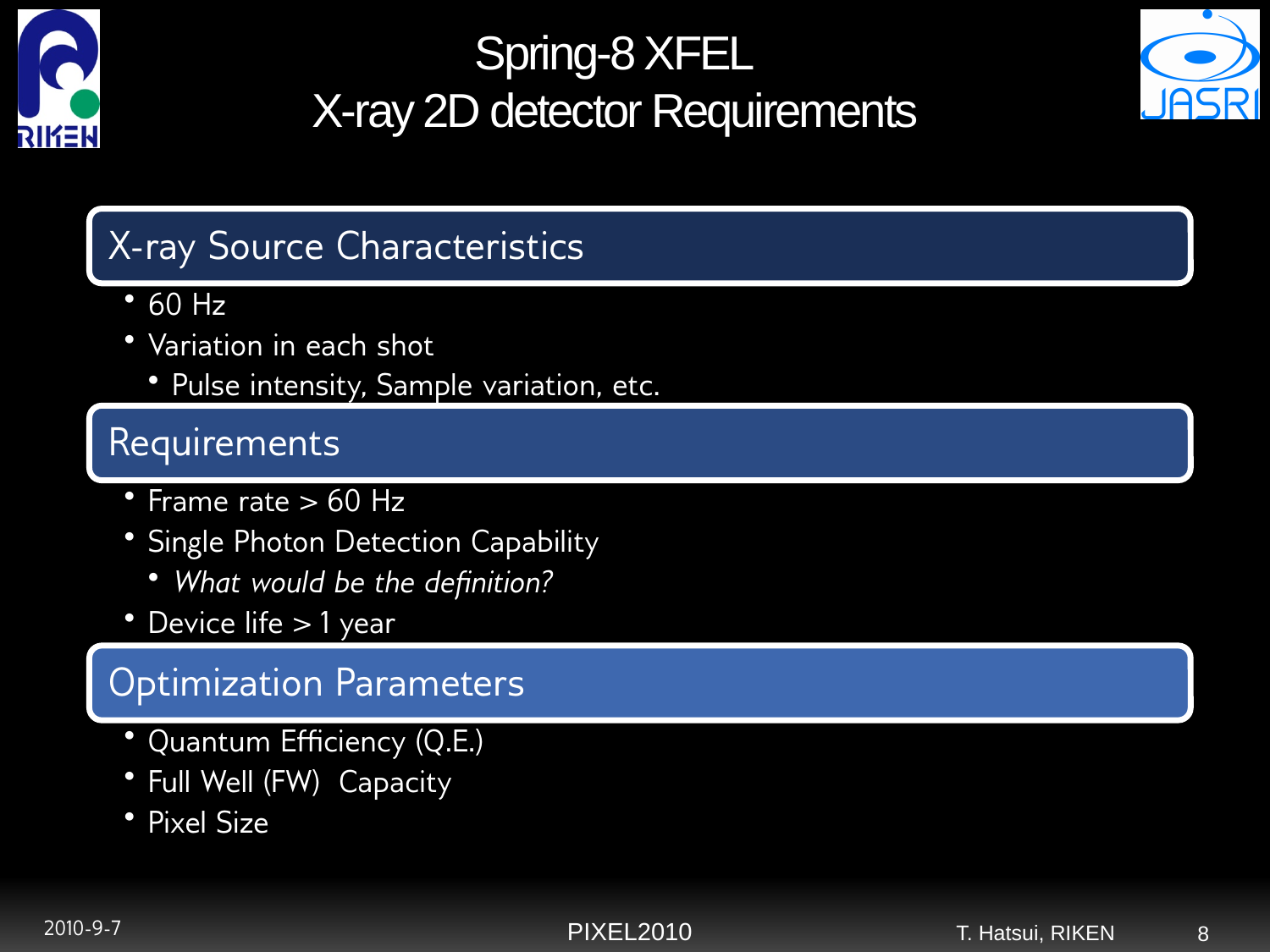

# Spring-8 XFEL X-ray 2D detector Requirements
X-ray Source Characteristics
60 Hz
Variation in each shot
Pulse intensity, Sample variation, etc.
Requirements
Frame rate > 60 Hz
Single Photon Detection Capability
What would be the definition?
Device life > 1 year
Optimization Parameters
Quantum Efficiency (Q.E.)
Full Well (FW)  Capacity
Pixel Size
PIXEL2010
8
2010-9-7